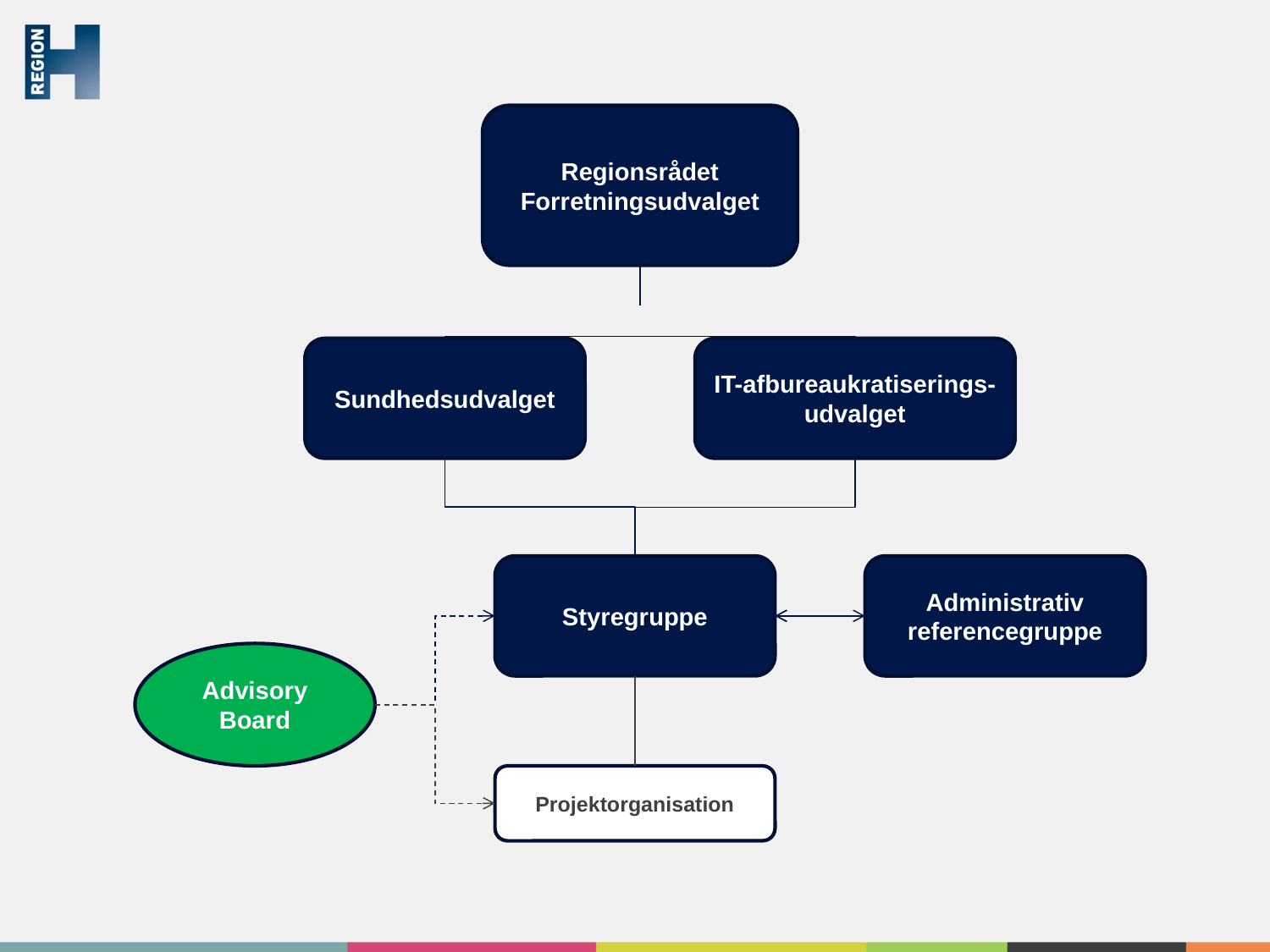

Regionsrådet
Forretningsudvalget
Sundhedsudvalget
IT-afbureaukratiserings-udvalget
Styregruppe
Administrativ referencegruppe
Advisory Board
Projektorganisation